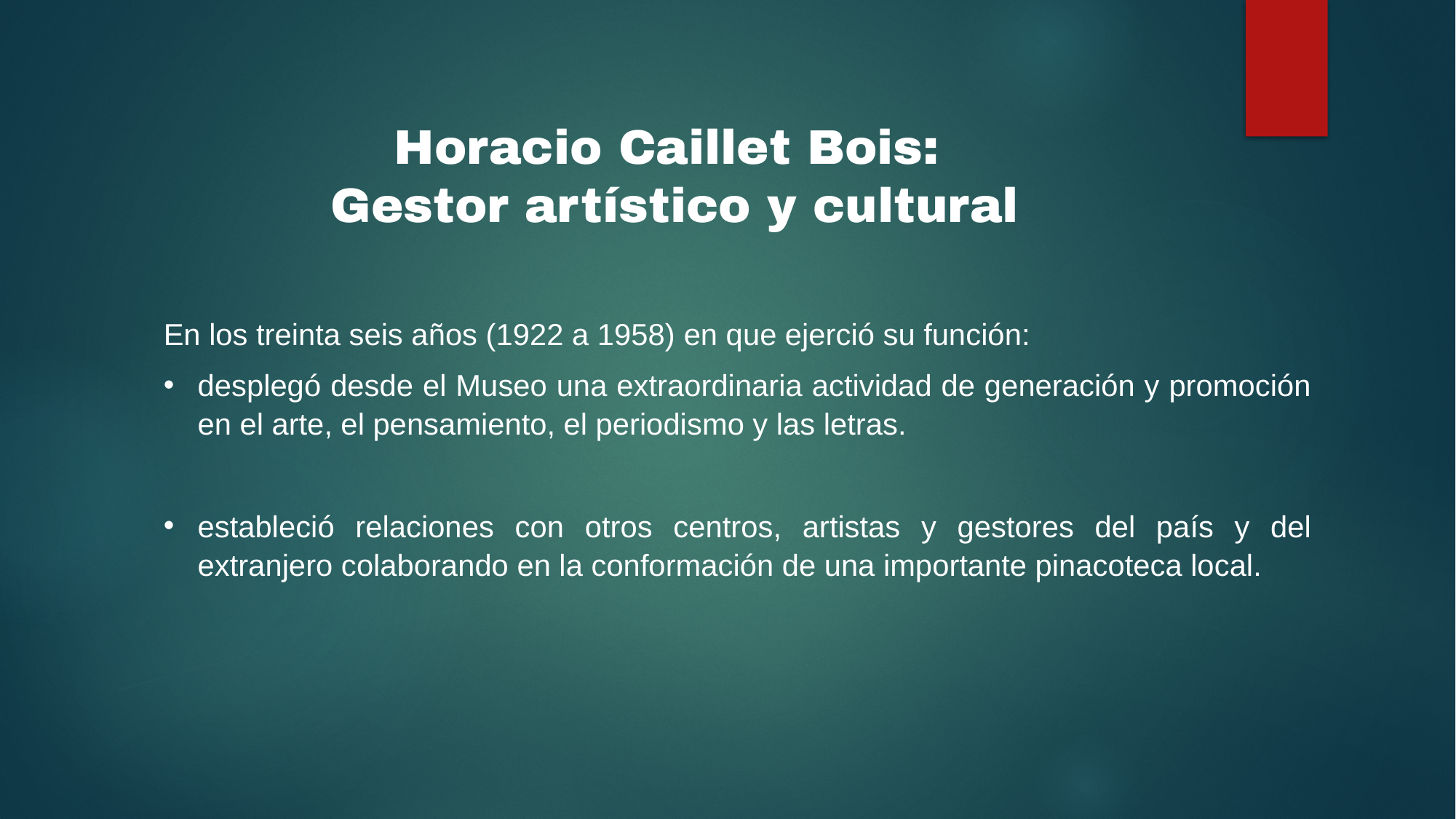

Horacio Caillet Bois:
 Gestor artístico y cultural
En los treinta seis años (1922 a 1958) en que ejerció su función:
desplegó desde el Museo una extraordinaria actividad de generación y promoción en el arte, el pensamiento, el periodismo y las letras.

estableció relaciones con otros centros, artistas y gestores del país y del extranjero colaborando en la conformación de una importante pinacoteca local.